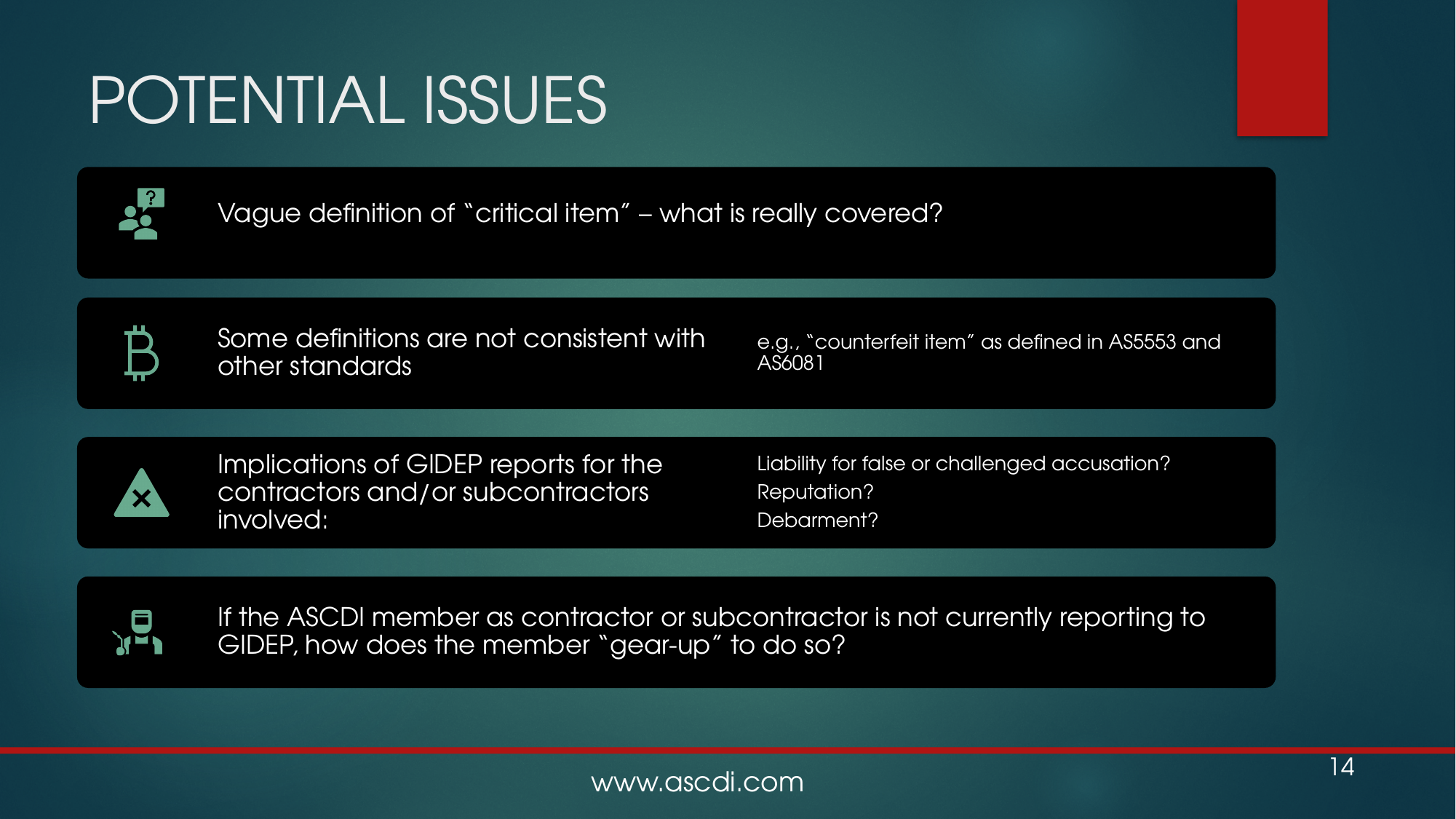

# POTENTIAL ISSUES
Vague definition of “critical item” – what is really covered?
Some definitions are not consistent with other standards
e.g., “counterfeit item” as defined in AS5553 and AS6081
Implications of GIDEP reports for the contractors and/or subcontractors involved:
Liability for false or challenged accusation?
Reputation?
Debarment?
If the ASCDI member as contractor or subcontractor is not currently reporting to GIDEP, how does the member “gear-up” to do so?
14